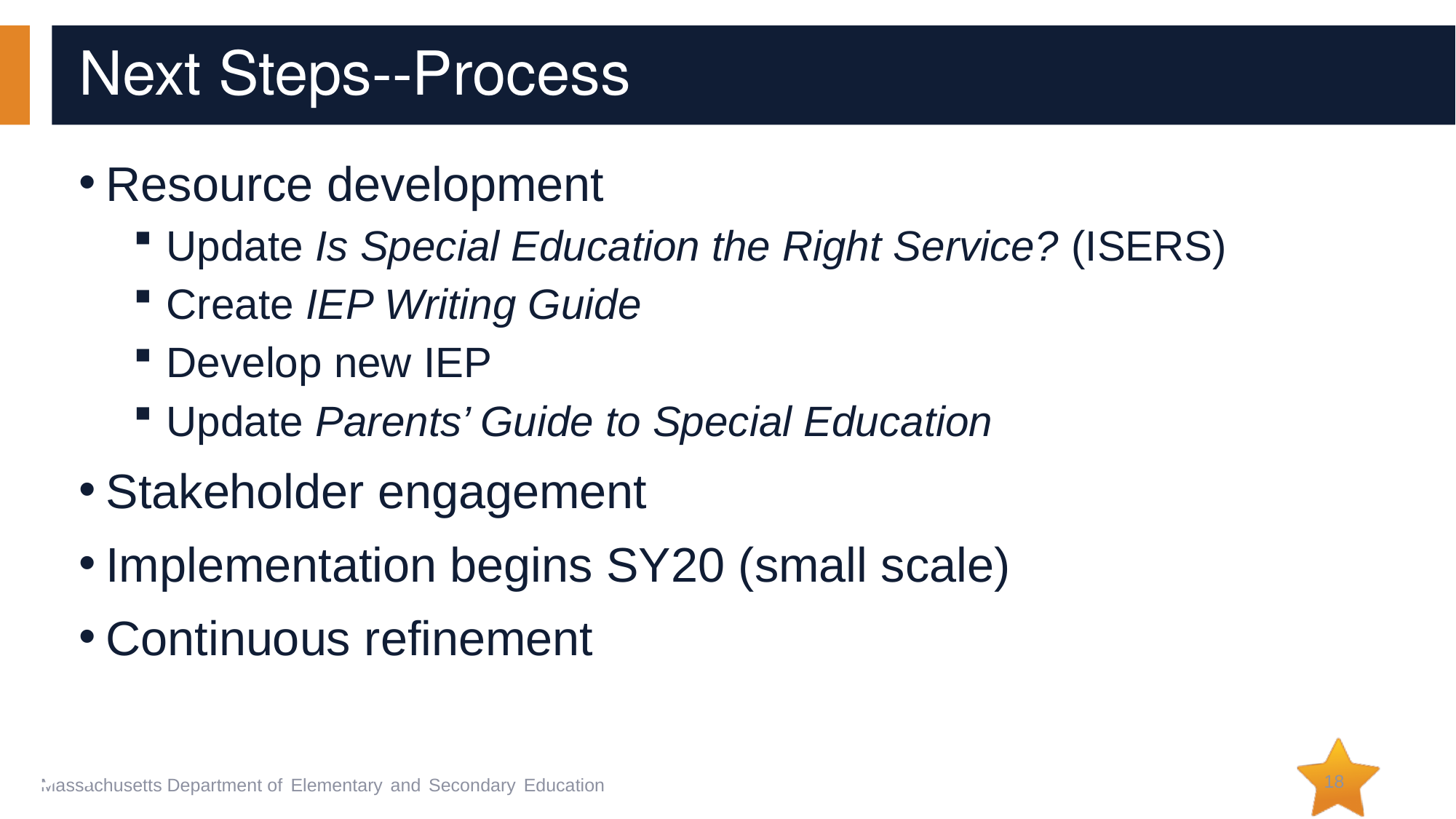

# Next Steps--Process
Resource development
Update Is Special Education the Right Service? (ISERS)
Create IEP Writing Guide
Develop new IEP
Update Parents’ Guide to Special Education
Stakeholder engagement
Implementation begins SY20 (small scale)
Continuous refinement
04
18